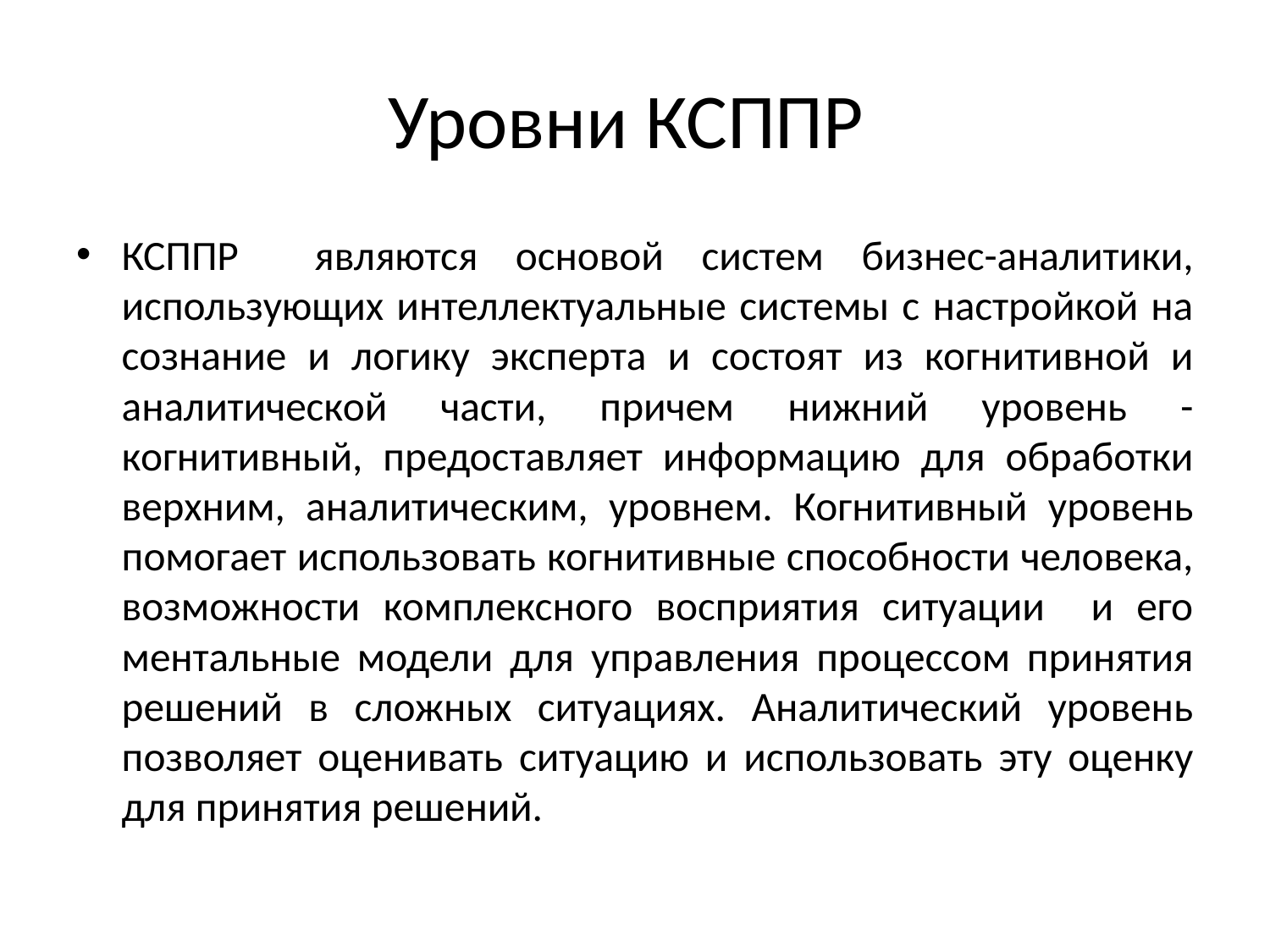

# Уровни КСППР
КСППР  являются основой систем бизнес-аналитики, использующих интеллектуальные системы с настройкой на сознание и логику эксперта и состоят из когнитивной и аналитической части, причем нижний уровень - когнитивный, предоставляет информацию для обработки верхним, аналитическим, уровнем. Когнитивный уровень помогает использовать когнитивные способности человека, возможности комплексного восприятия ситуации  и его ментальные модели для управления процессом принятия решений в сложных ситуациях. Аналитический уровень позволяет оценивать ситуацию и использовать эту оценку для принятия решений.